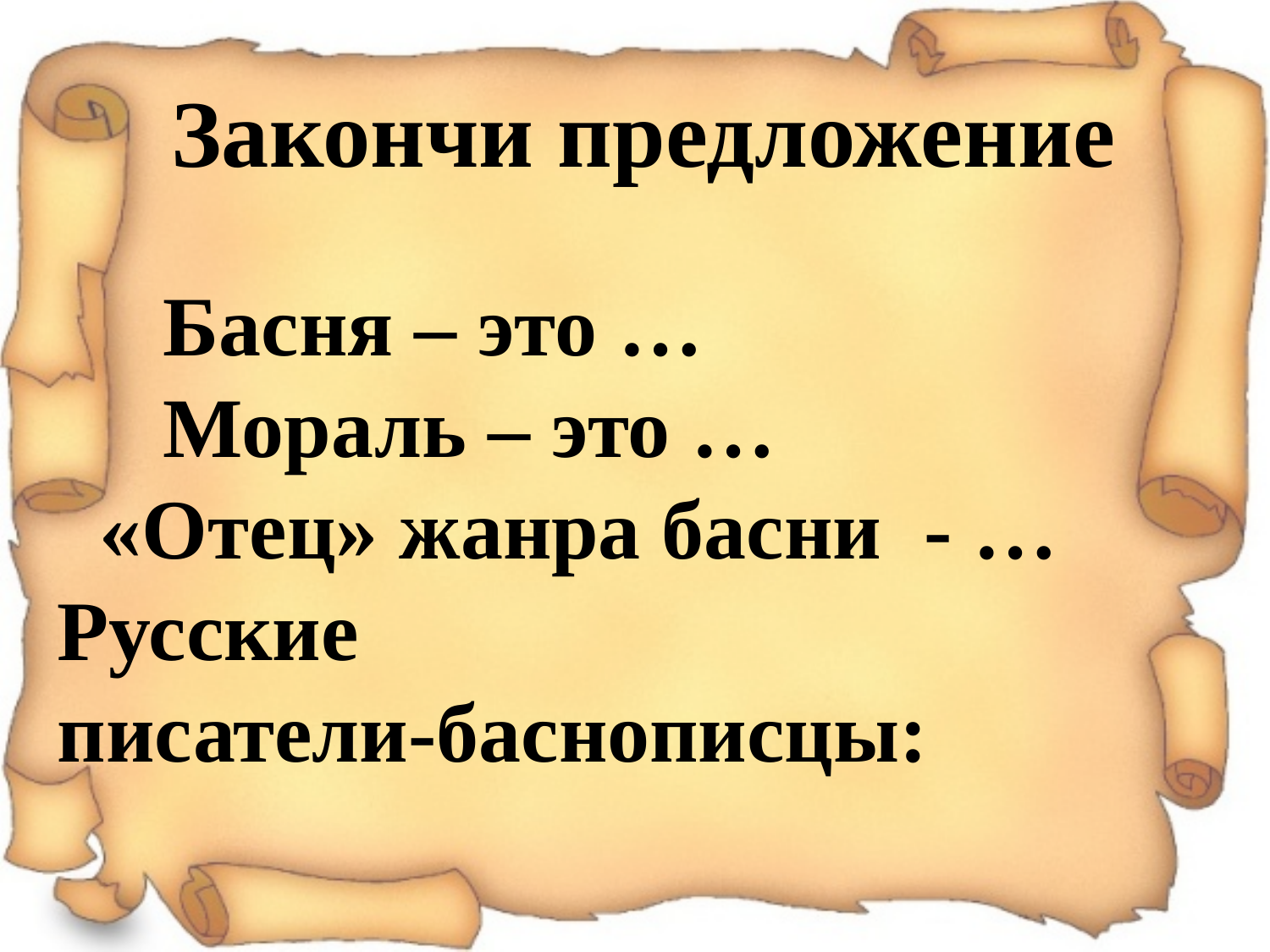

Закончи предложение

     Басня – это …
     Мораль – это …
  «Отец» жанра басни  - …
Русские
писатели-баснописцы: